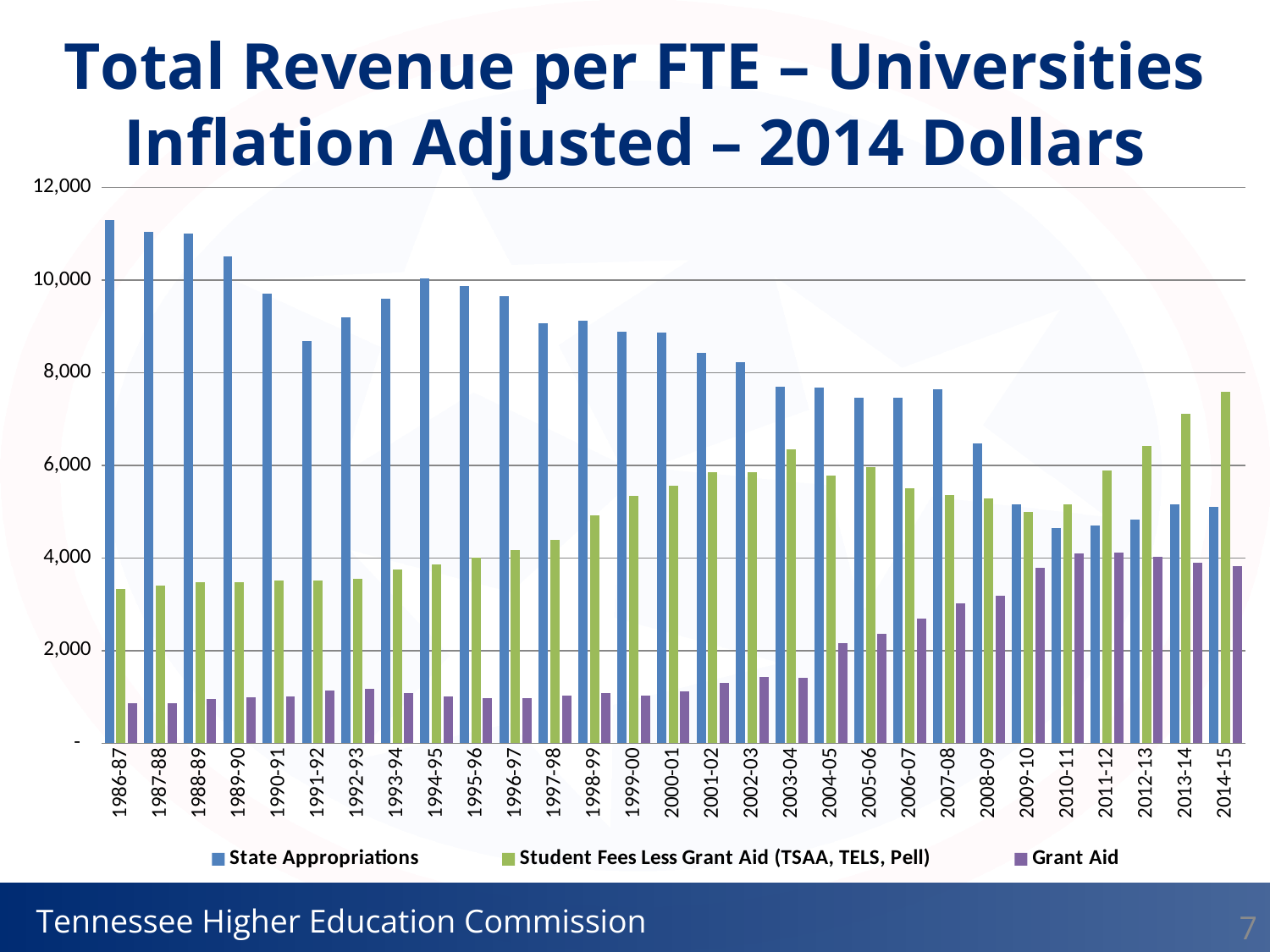

Total Revenue per FTE – Universities
Inflation Adjusted – 2014 Dollars

### Chart

| Category | State Appropriations | Student Fees Less Grant Aid (TSAA, TELS, Pell) | Grant Aid |
|---|---|---|---|
| 1986-87 | 11295.259291966298 | 3336.5767523953746 | 855.0735236553543 |
| 1987-88 | 11041.800639556986 | 3408.610437624618 | 866.0563945747771 |
| 1988-89 | 11007.989019254393 | 3479.0708799432514 | 963.1039226195253 |
| 1989-90 | 10500.142203114967 | 3479.4588603712587 | 1000.4452667210641 |
| 1990-91 | 9710.027370876283 | 3512.6434726425173 | 1012.98470771104 |
| 1991-92 | 8686.668458525499 | 3504.239278247162 | 1143.0461025182337 |
| 1992-93 | 9192.249107634378 | 3549.121761141844 | 1167.5840429840773 |
| 1993-94 | 9591.798445664544 | 3755.7135210867964 | 1086.1574143929158 |
| 1994-95 | 10025.412938486315 | 3858.5222647161877 | 1015.8541095733709 |
| 1995-96 | 9877.130113785872 | 3996.6433514078444 | 964.9704990100324 |
| 1996-97 | 9650.579331620873 | 4165.059203165078 | 975.0893714929374 |
| 1997-98 | 9065.935065988251 | 4395.808779381206 | 1034.1425155176028 |
| 1998-99 | 9127.500044377179 | 4915.416770856019 | 1089.2945468067342 |
| 1999-00 | 8879.749202955123 | 5343.7461247964575 | 1030.7906048226725 |
| 2000-01 | 8858.133624205744 | 5562.369554119047 | 1128.0857319562456 |
| 2001-02 | 8426.575433717466 | 5844.678454383616 | 1297.13789258176 |
| 2002-03 | 8226.88039442338 | 5857.70808661705 | 1421.127452714476 |
| 2003-04 | 7691.734531944589 | 6352.517874145238 | 1406.372773085391 |
| 2004-05 | 7674.143148240761 | 5782.2912923520125 | 2154.414323983749 |
| 2005-06 | 7452.381872683962 | 5970.1472396358995 | 2354.197514810053 |
| 2006-07 | 7454.35470747377 | 5502.919062846598 | 2696.9403479859784 |
| 2007-08 | 7641.483907891243 | 5360.138295962603 | 3024.6096199351127 |
| 2008-09 | 6476.936914811621 | 5285.573211947954 | 3188.954940503038 |
| 2009-10 | 5152.151383197699 | 4985.870267548019 | 3779.2761873432823 |
| 2010-11 | 4637.650471155675 | 5158.357985428378 | 4093.4809291660404 |
| 2011-12 | 4704.644489058691 | 5896.558858654442 | 4124.723587409225 |
| 2012-13 | 4823.389282597778 | 6420.740825632083 | 4017.365477830856 |
| 2013-14 | 5166.205984311868 | 7114.467062490682 | 3903.689693294126 |
| 2014-15 | 5098.32172948018 | 7593.823456030542 | 3829.524073778133 |
7